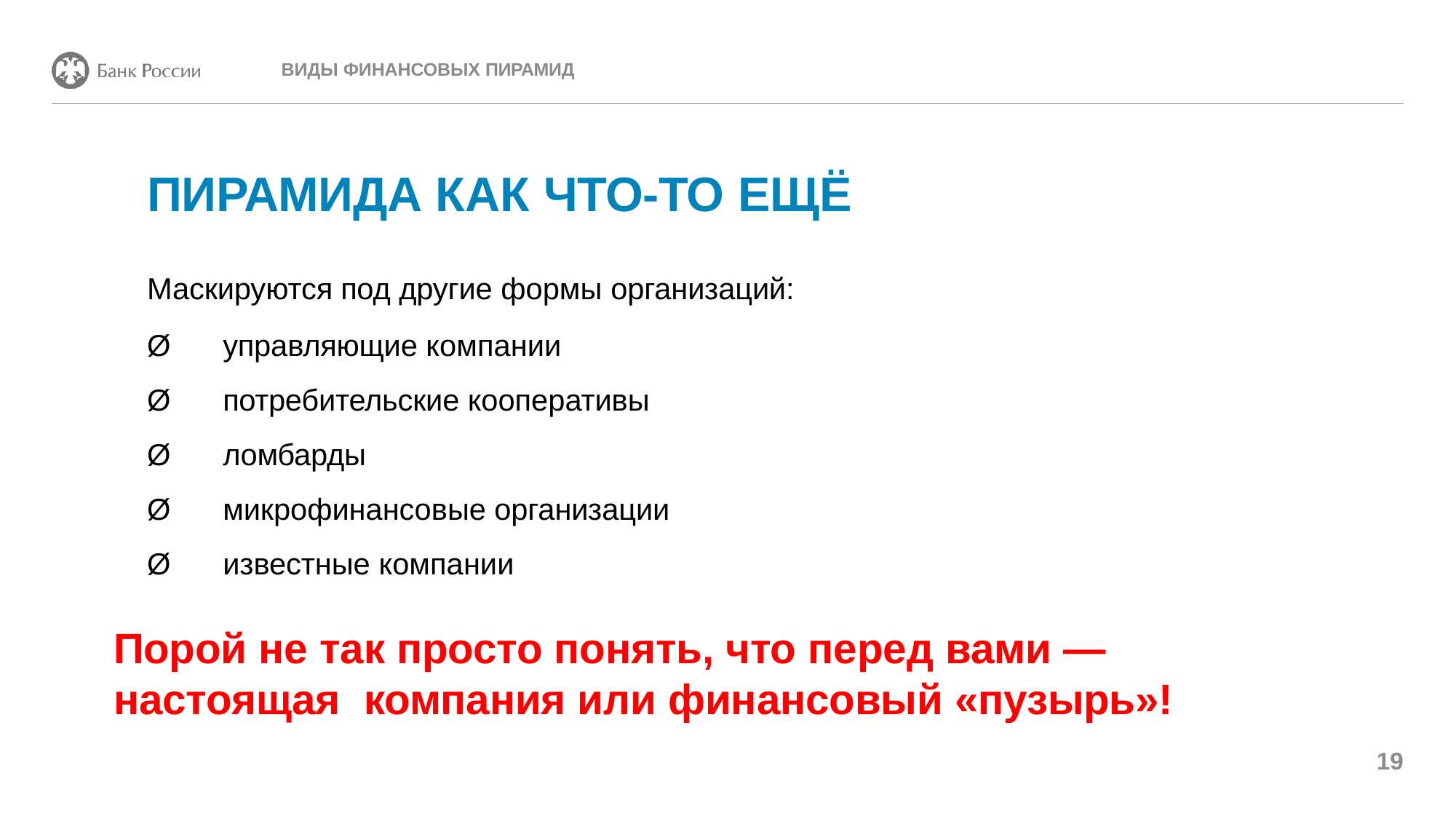

ВИДЫ ФИНАНСОВЫХ ПИРАМИД
ПИРАМИДА КАК ЧТО-ТО ЕЩЁ

Маскируются под другие формы организаций:
Ø	управляющие компании
Ø	потребительские кооперативы
Ø	ломбарды
Ø	микрофинансовые организации
Ø	известные компании

Порой не так просто понять, что перед вами —
настоящая  компания или финансовый «пузырь»!
19